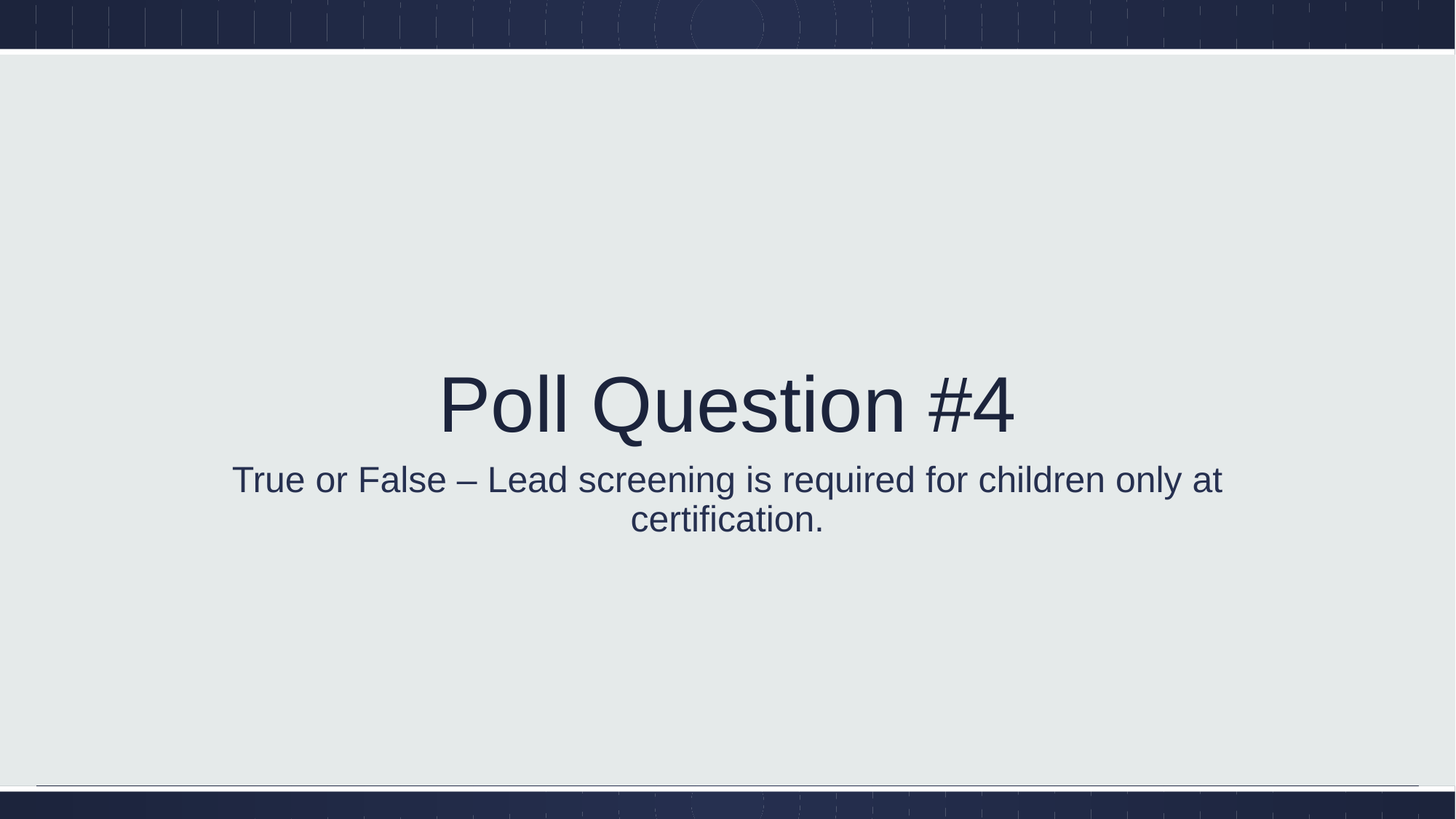

# Poll Question #4
True or False – Lead screening is required for children only at certification.